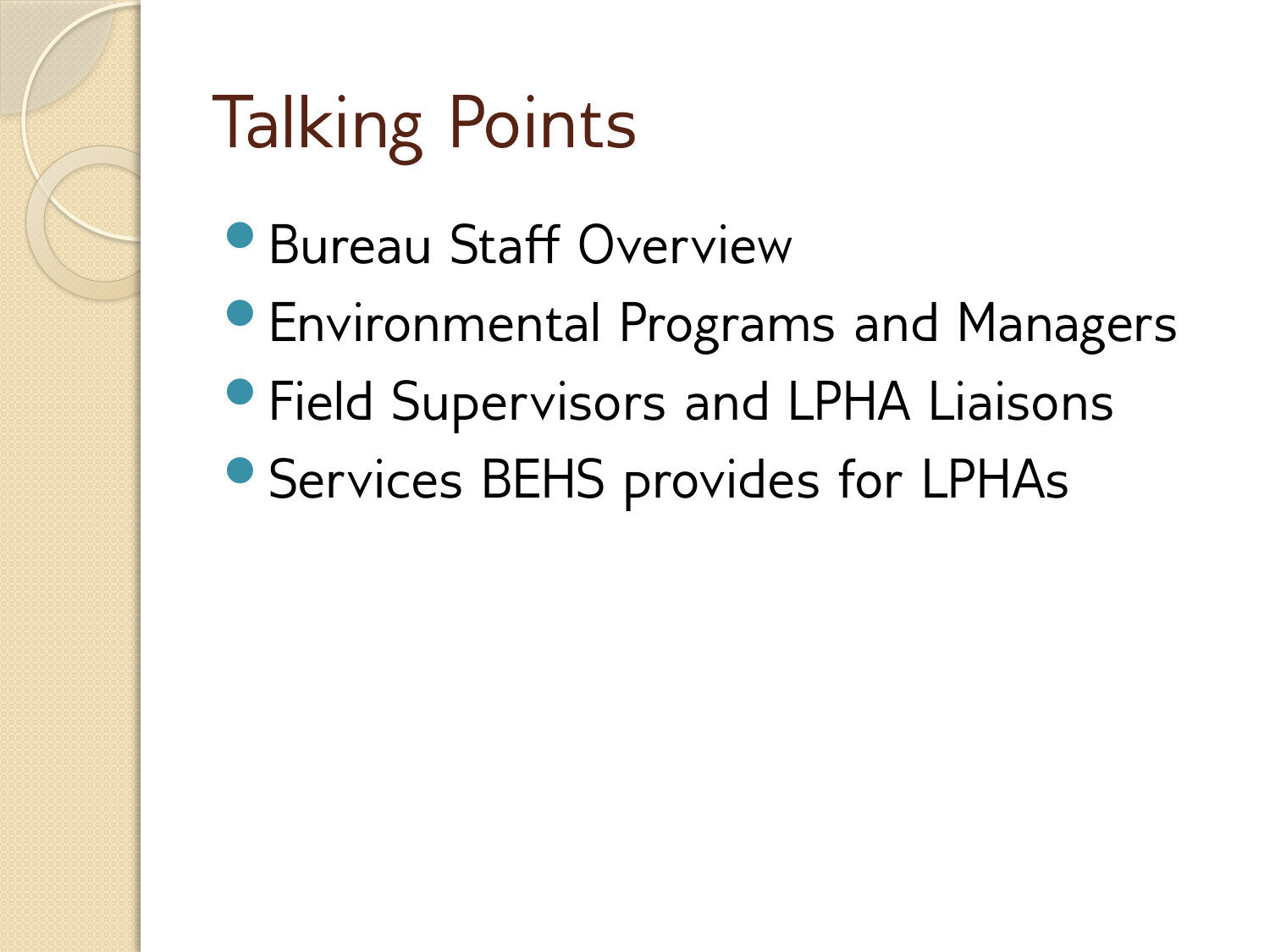

# Talking Points
Bureau Staff Overview
Environmental Programs and Managers
Field Supervisors and LPHA Liaisons
Services BEHS provides for LPHAs